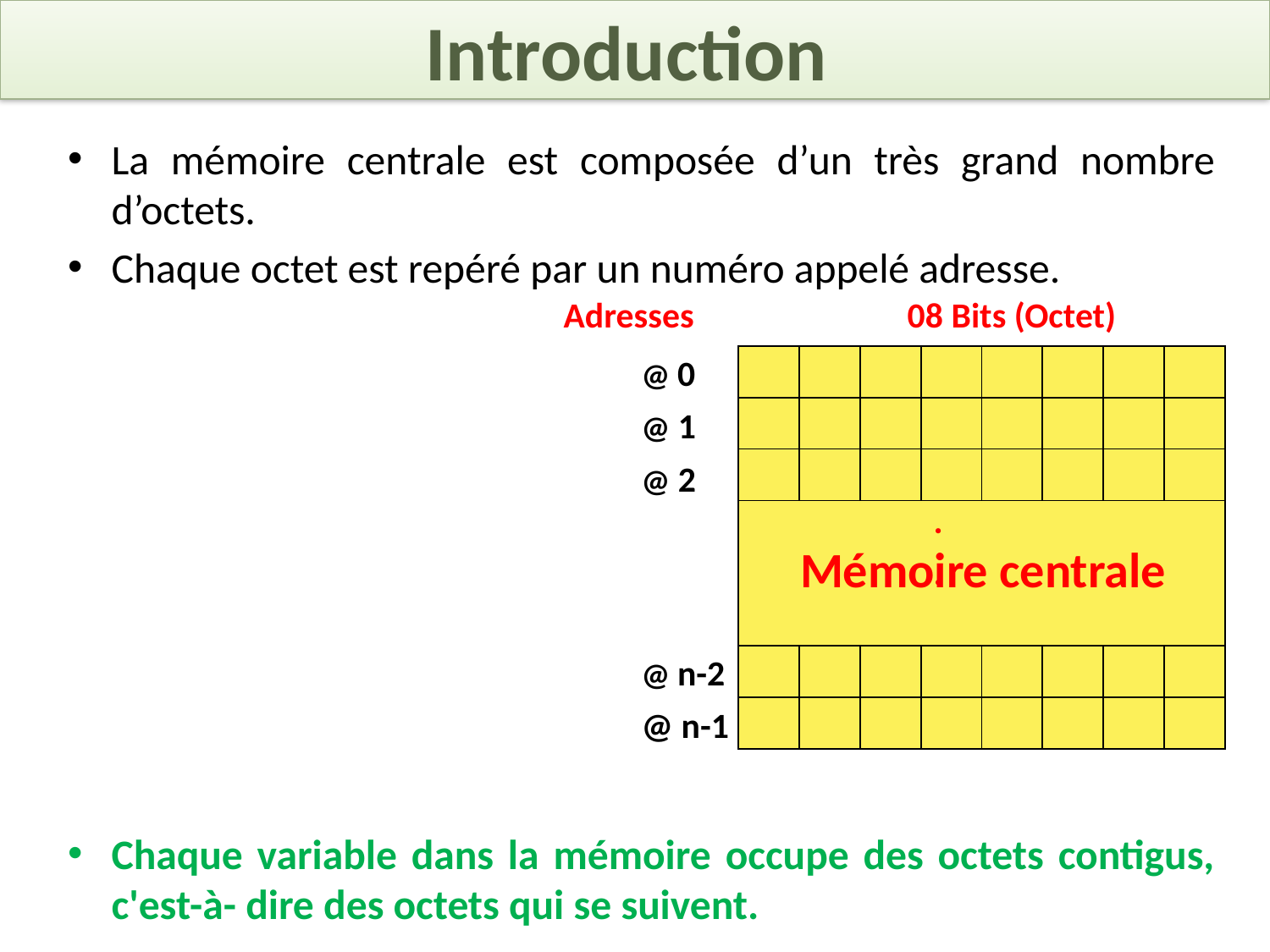

# Introduction
La mémoire centrale est composée d’un très grand nombre d’octets.
Chaque octet est repéré par un numéro appelé adresse.

Chaque variable dans la mémoire occupe des octets contigus, c'est-à- dire des octets qui se suivent.
Adresses
08 Bits (Octet)
@ 0
@ 1
@ 2
|  |  |  |  |  |  |  |  |
| --- | --- | --- | --- | --- | --- | --- | --- |
|  |  |  |  |  |  |  |  |
|  |  |  |  |  |  |  |  |
|  |  |  | . |  |  |  |  |
|  |  |  | . |  |  |  |  |
|  |  |  |  |  |  |  |  |
|  |  |  |  |  |  |  |  |
Mémoire centrale
@ n-2
@ n-1